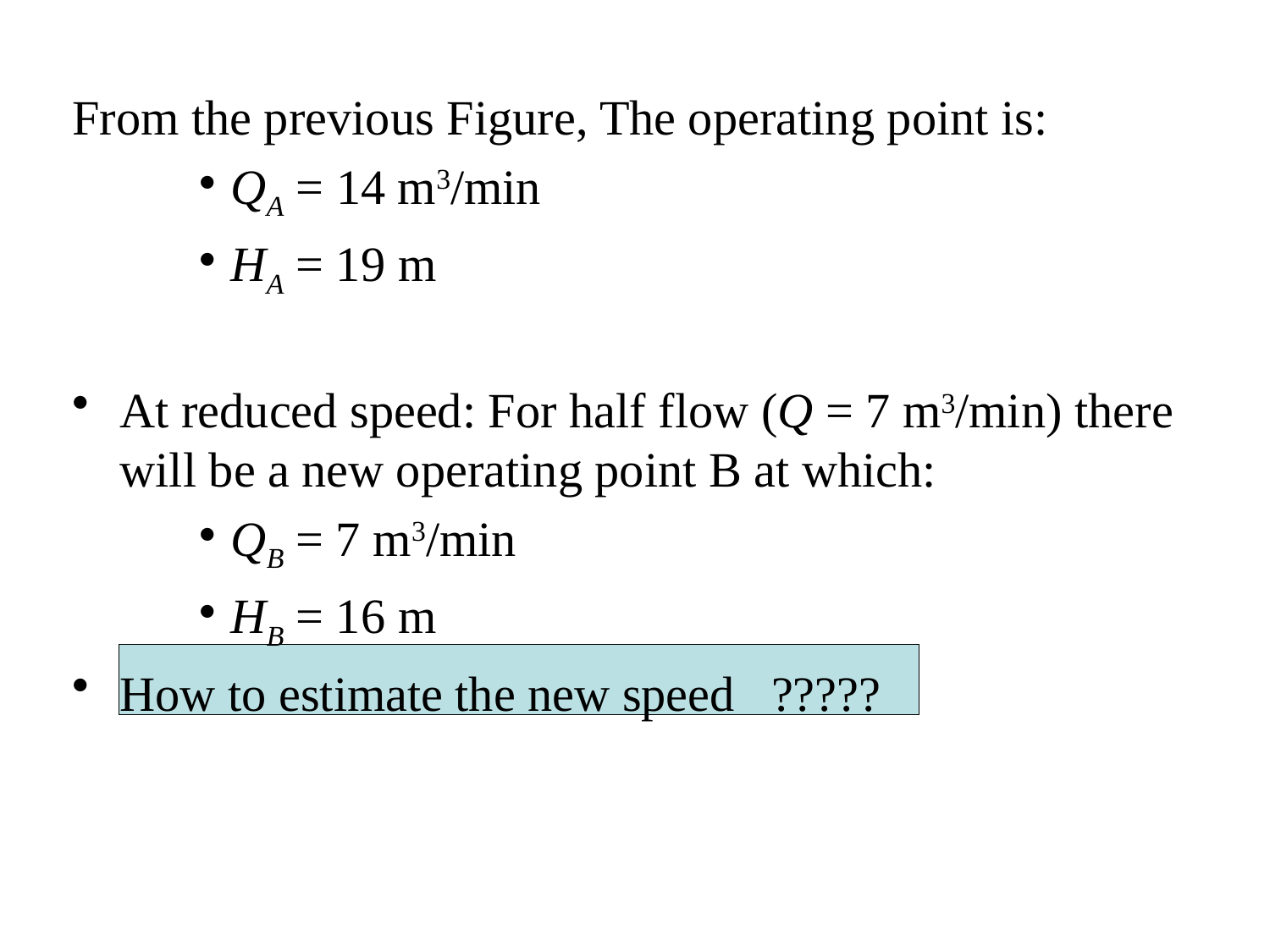

From the previous Figure, The operating point is:
QA = 14 m3/min
HA = 19 m

At reduced speed: For half flow (Q = 7 m3/min) there will be a new operating point B at which:
QB = 7 m3/min
HB = 16 m
How to estimate the new speed   ?????